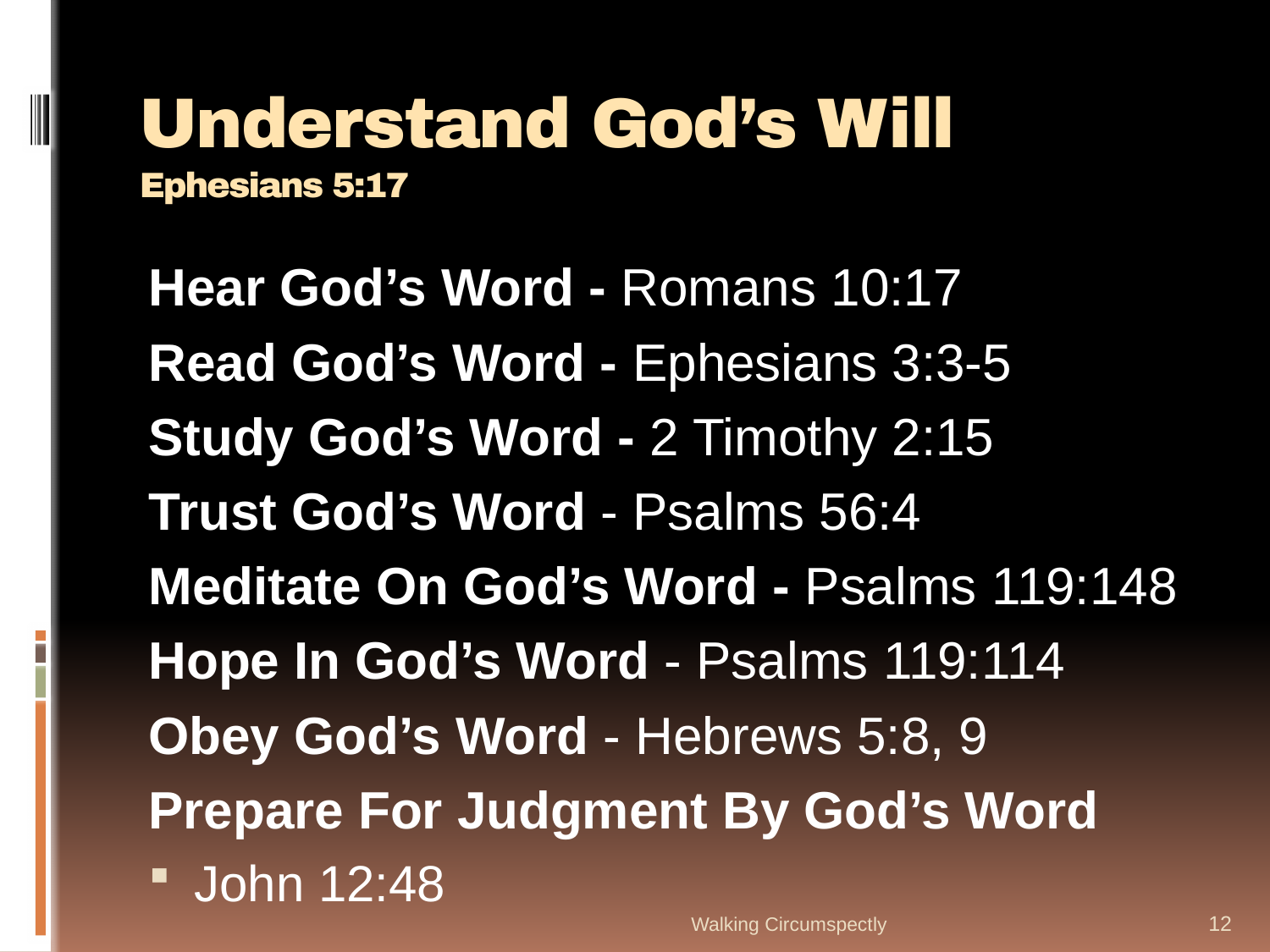

# Understand God’s Will Ephesians 5:17
Hear God’s Word - Romans 10:17
Read God’s Word - Ephesians 3:3-5
Study God’s Word - 2 Timothy 2:15
Trust God’s Word - Psalms 56:4
Meditate On God’s Word - Psalms 119:148
Hope In God’s Word - Psalms 119:114
Obey God’s Word - Hebrews 5:8, 9
Prepare For Judgment By God’s Word
John 12:48

Walking Circumspectly
12